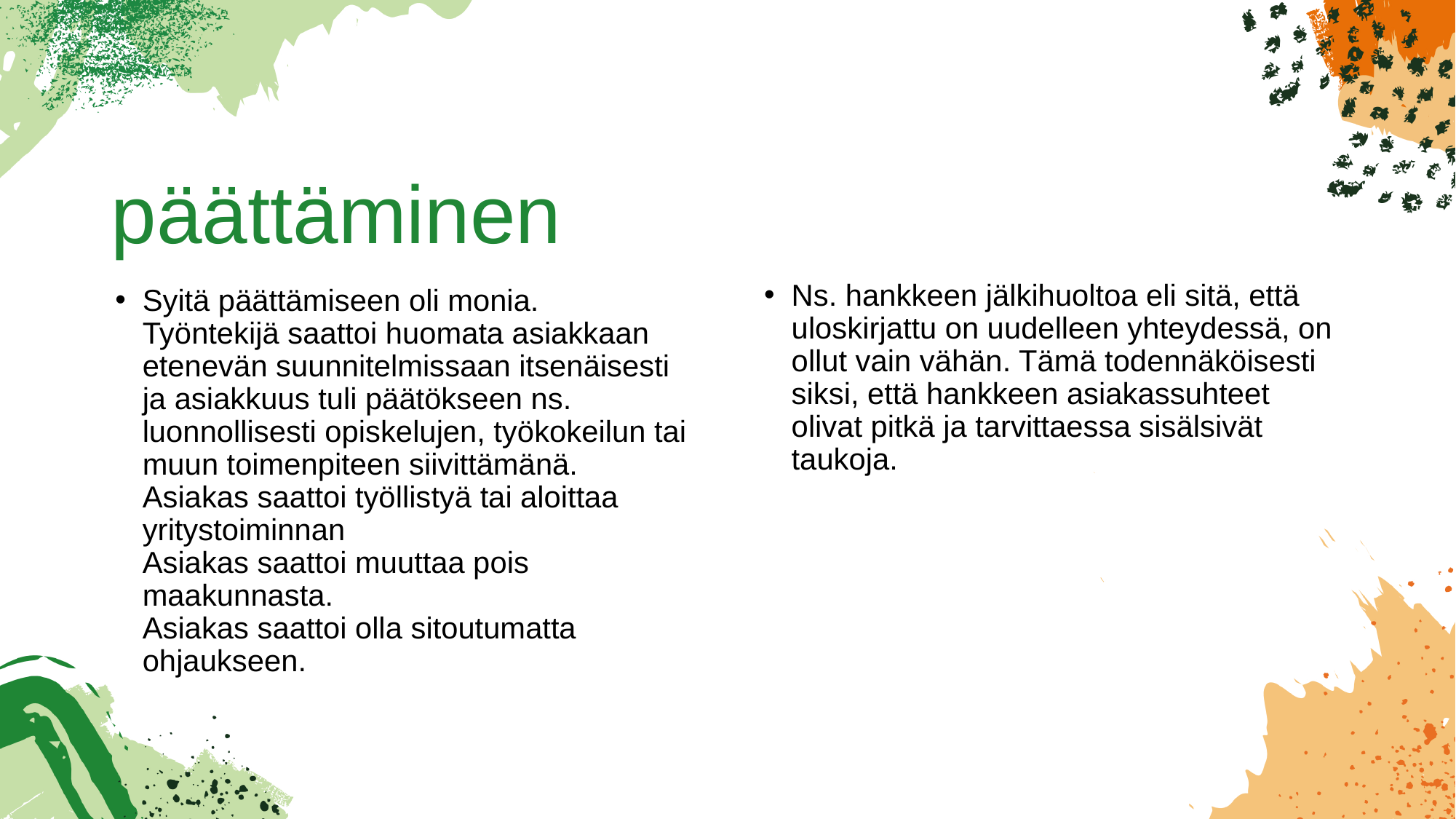

# päättäminen
Ns. hankkeen jälkihuoltoa eli sitä, että uloskirjattu on uudelleen yhteydessä, on ollut vain vähän. Tämä todennäköisesti siksi, että hankkeen asiakassuhteet olivat pitkä ja tarvittaessa sisälsivät taukoja.
Syitä päättämiseen oli monia.
Työntekijä saattoi huomata asiakkaan etenevän suunnitelmissaan itsenäisesti ja asiakkuus tuli päätökseen ns. luonnollisesti opiskelujen, työkokeilun tai muun toimenpiteen siivittämänä.
Asiakas saattoi työllistyä tai aloittaa yritystoiminnan
Asiakas saattoi muuttaa pois maakunnasta.
Asiakas saattoi olla sitoutumatta ohjaukseen.